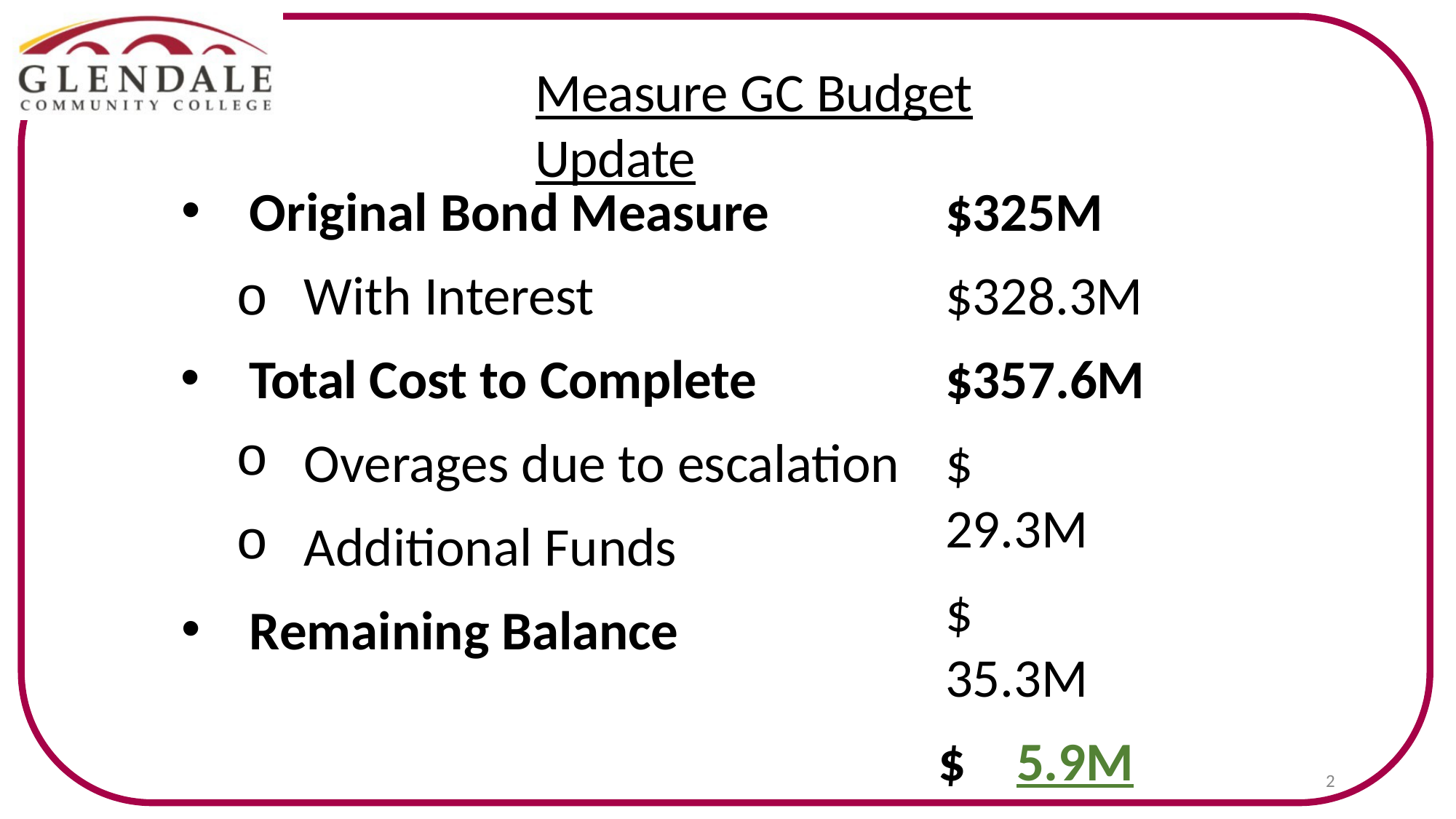

Measure GC Budget Update
Original Bond Measure
o With Interest
$325M
$328.3M
$357.6M
$	29.3M
$	35.3M
$	5.9M
Total Cost to Complete
Overages due to escalation
Additional Funds
Remaining Balance
2